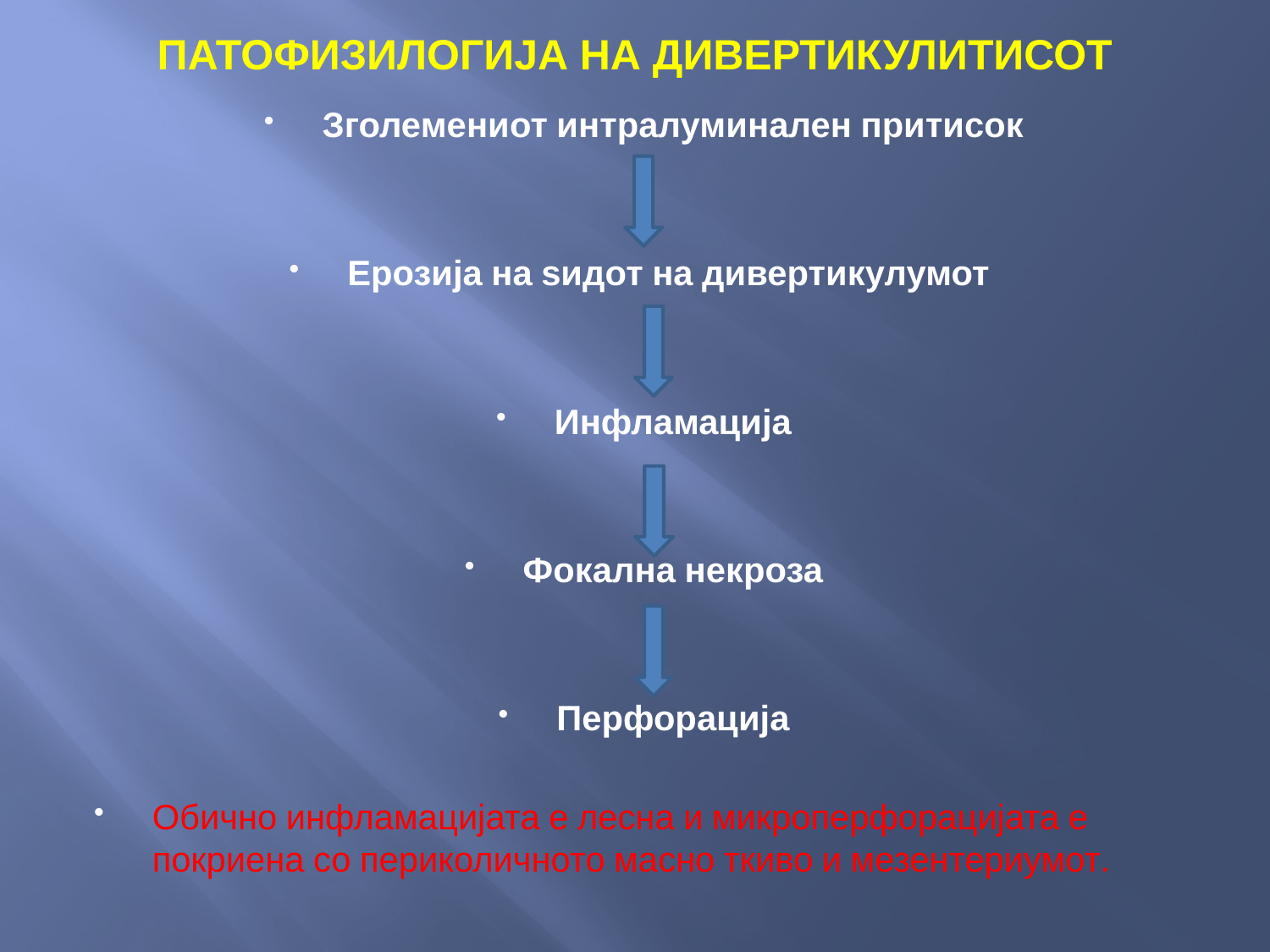

# ПАТОФИЗИЛОГИЈА НА ДИВЕРТИКУЛИТИСОТ
Зголемениот интралуминален притисок

Ерозија на ѕидот на дивертикулумот

Инфламација

Фокална некроза

Перфорација

Обично инфламацијата е лесна и микроперфорацијата е покриена со периколичното масно ткиво и мезентериумот.